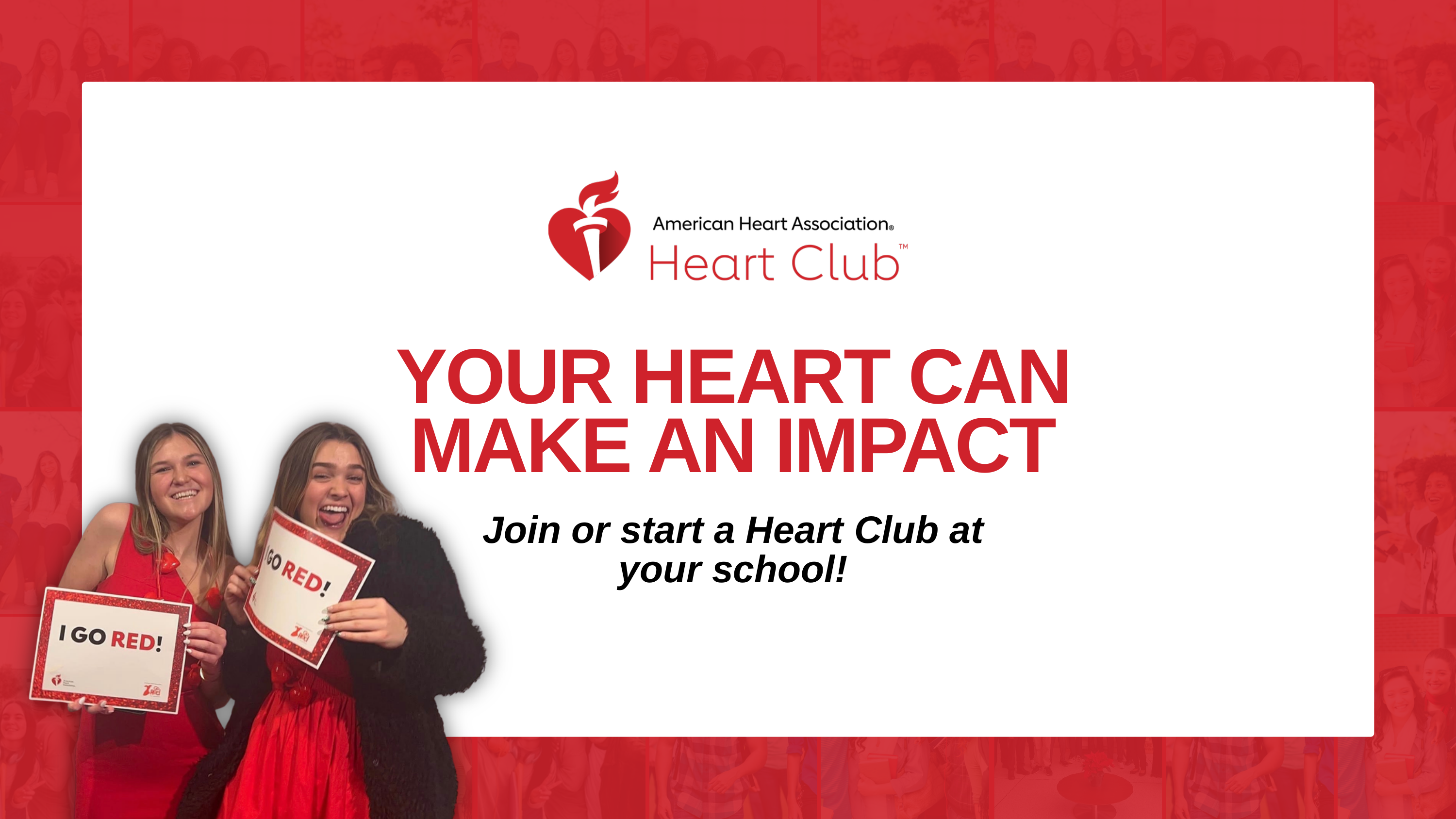

YOUR HEART CAN MAKE AN IMPACT
Join or start a Heart Club at your school!